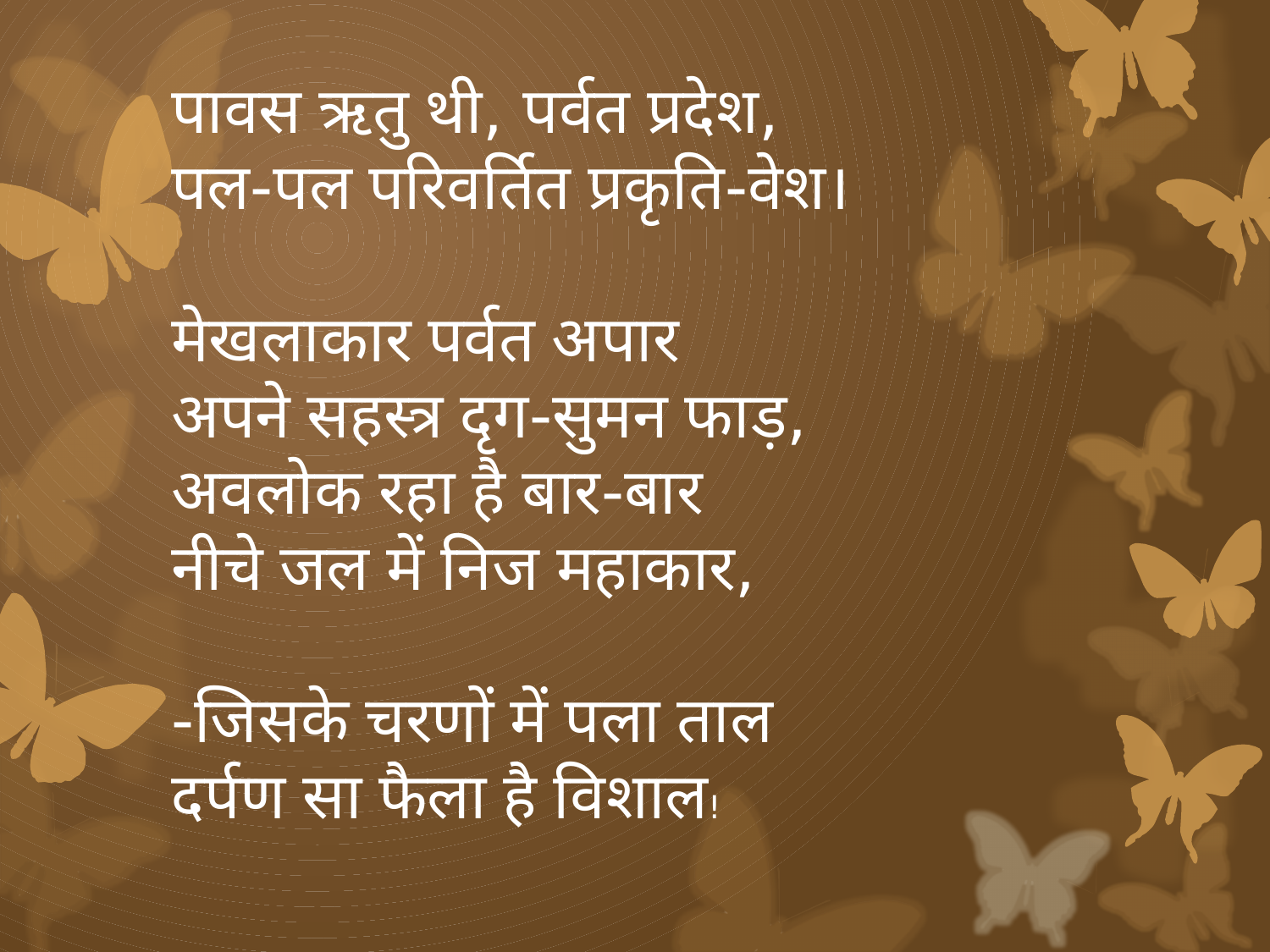

पावस ऋतु थी, पर्वत प्रदेश,
पल-पल परिवर्तित प्रकृति-वेश।
मेखलाकार पर्वत अपार
अपने सहस्‍त्र दृग-सुमन फाड़,
अवलोक रहा है बार-बार
नीचे जल में निज महाकार,
-जिसके चरणों में पला ताल
दर्पण सा फैला है विशाल!